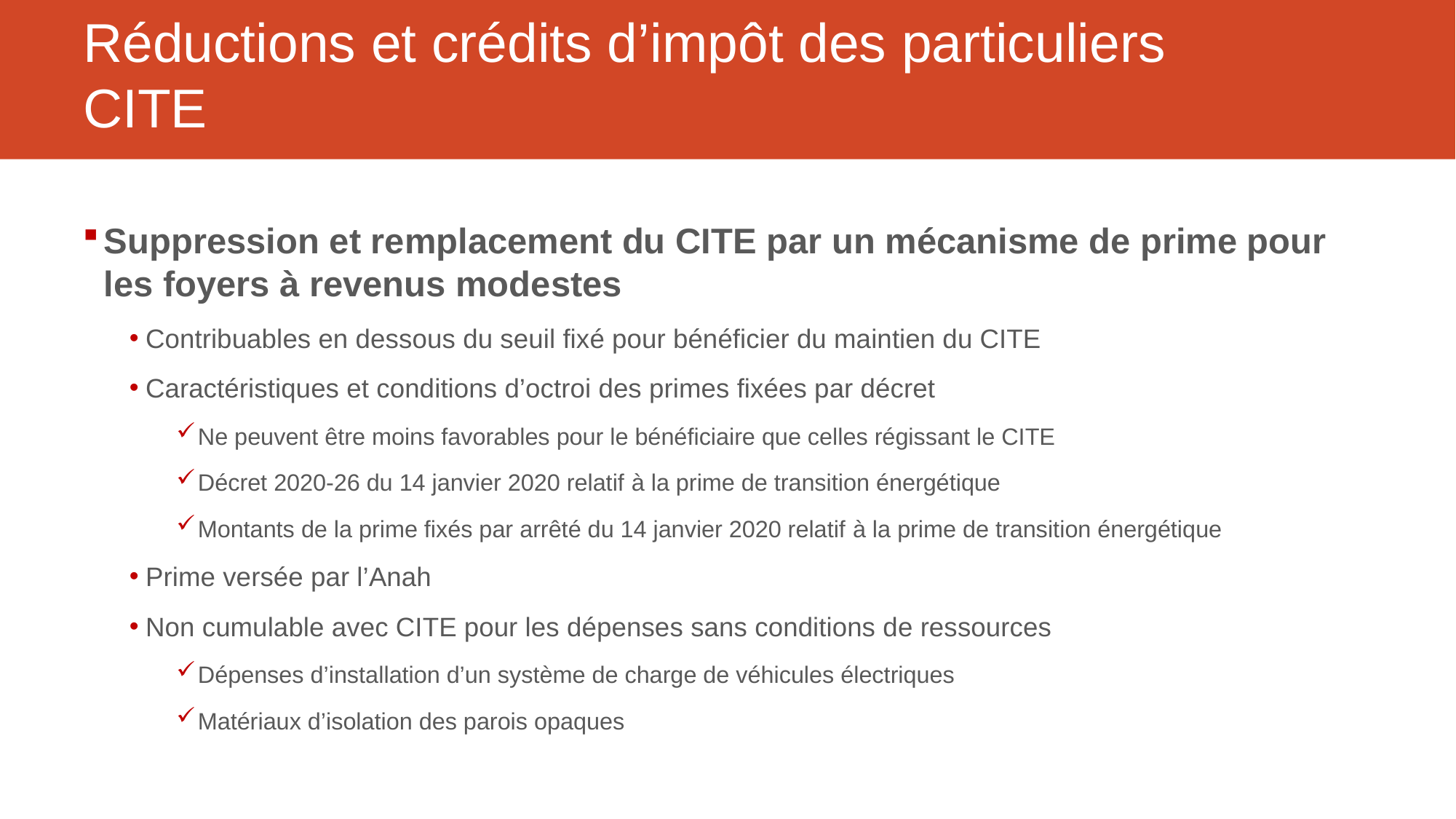

# Réductions et crédits d’impôt des particuliers CITE
Suppression et remplacement du CITE par un mécanisme de prime pour les foyers à revenus modestes
Contribuables en dessous du seuil fixé pour bénéficier du maintien du CITE
Caractéristiques et conditions d’octroi des primes fixées par décret
Ne peuvent être moins favorables pour le bénéficiaire que celles régissant le CITE
Décret 2020-26 du 14 janvier 2020 relatif à la prime de transition énergétique
Montants de la prime fixés par arrêté du 14 janvier 2020 relatif à la prime de transition énergétique
Prime versée par l’Anah
Non cumulable avec CITE pour les dépenses sans conditions de ressources
Dépenses d’installation d’un système de charge de véhicules électriques
Matériaux d’isolation des parois opaques